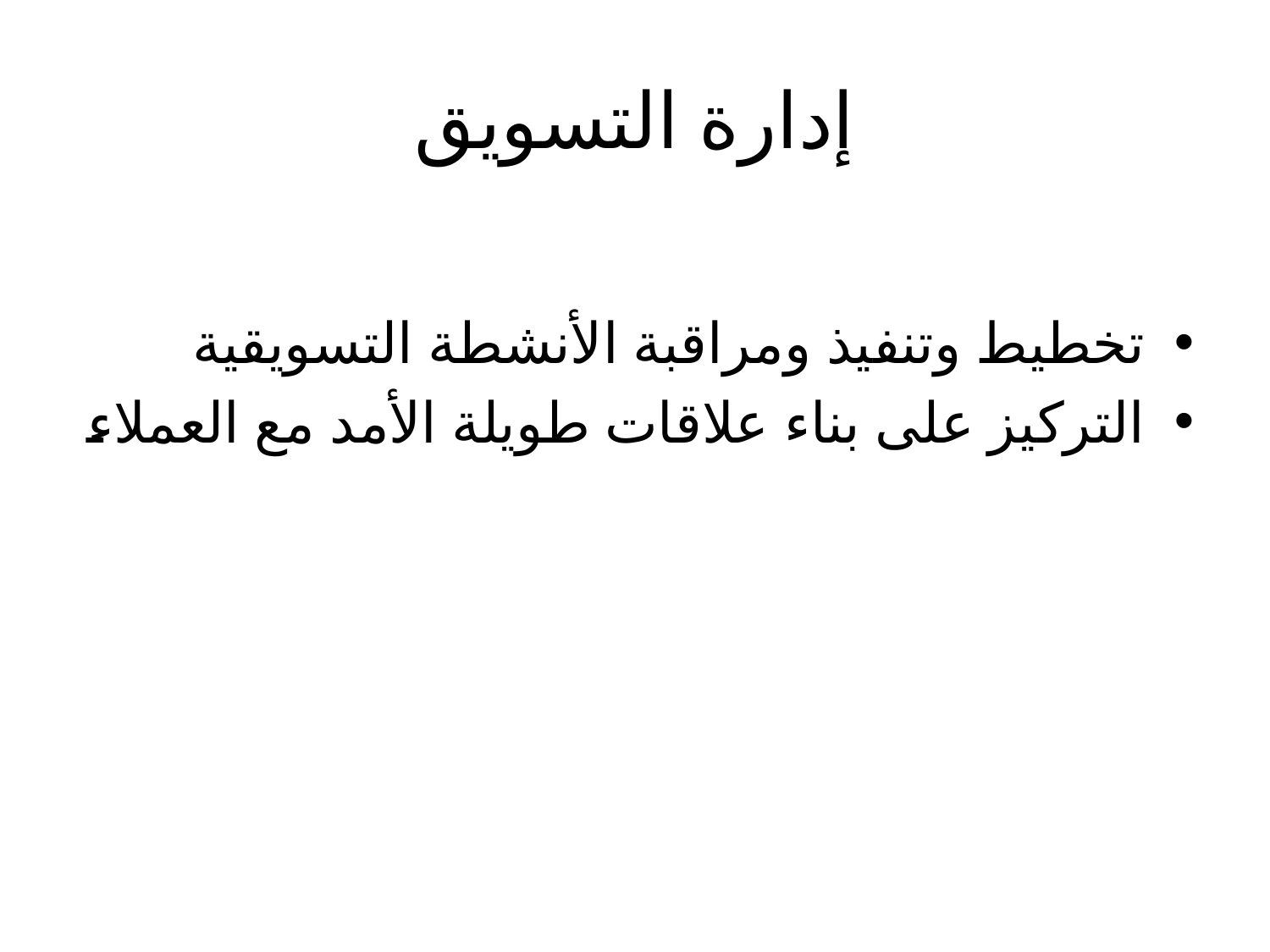

# إدارة التسويق

تخطيط وتنفيذ ومراقبة الأنشطة التسويقية
التركيز على بناء علاقات طويلة الأمد مع العملاء